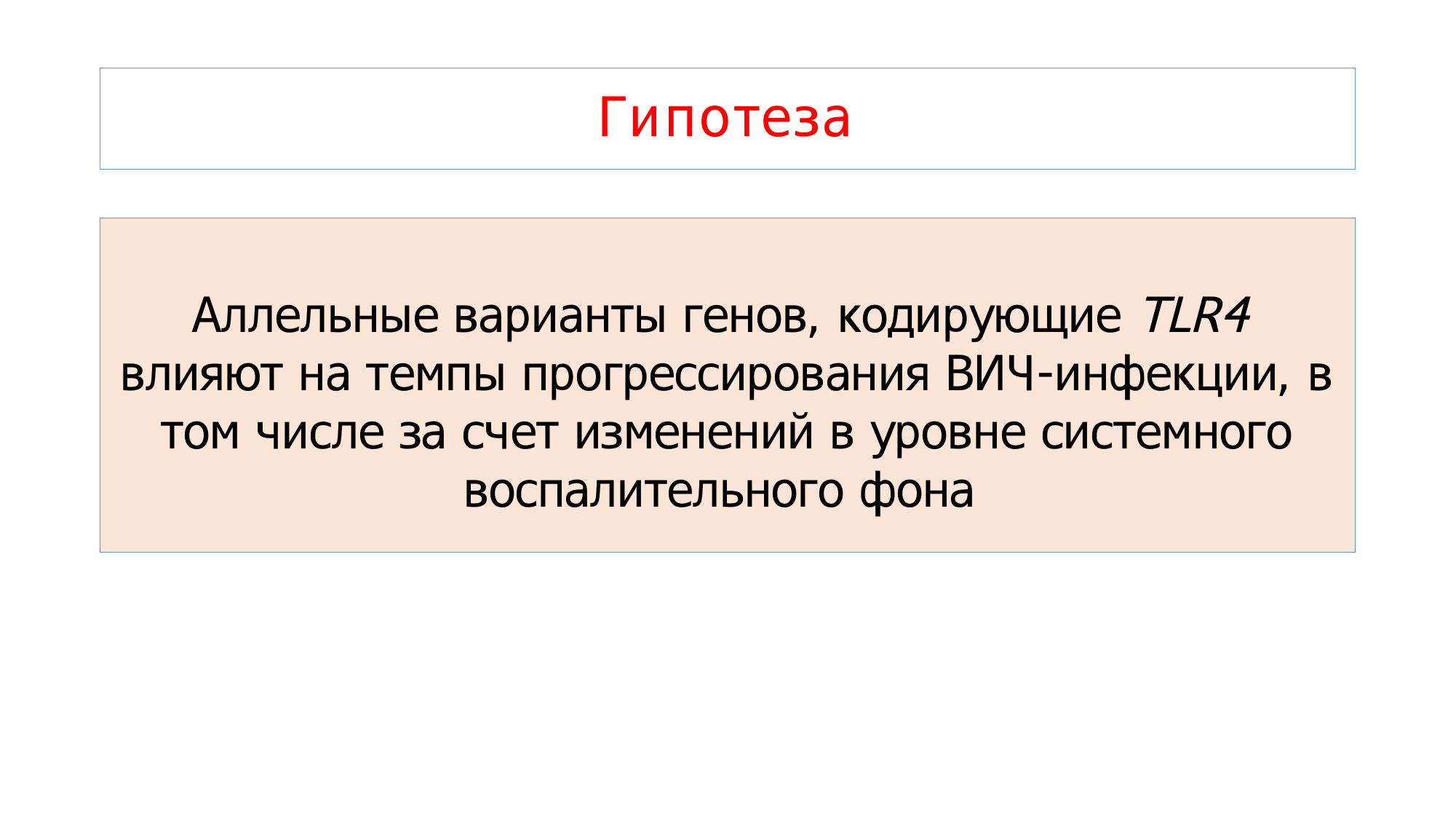

# Гипотеза

Аллельные варианты генов, кодирующие TLR4  влияют на темпы прогрессирования ВИЧ-инфекции, в том числе за счет изменений в уровне системного воспалительного фона